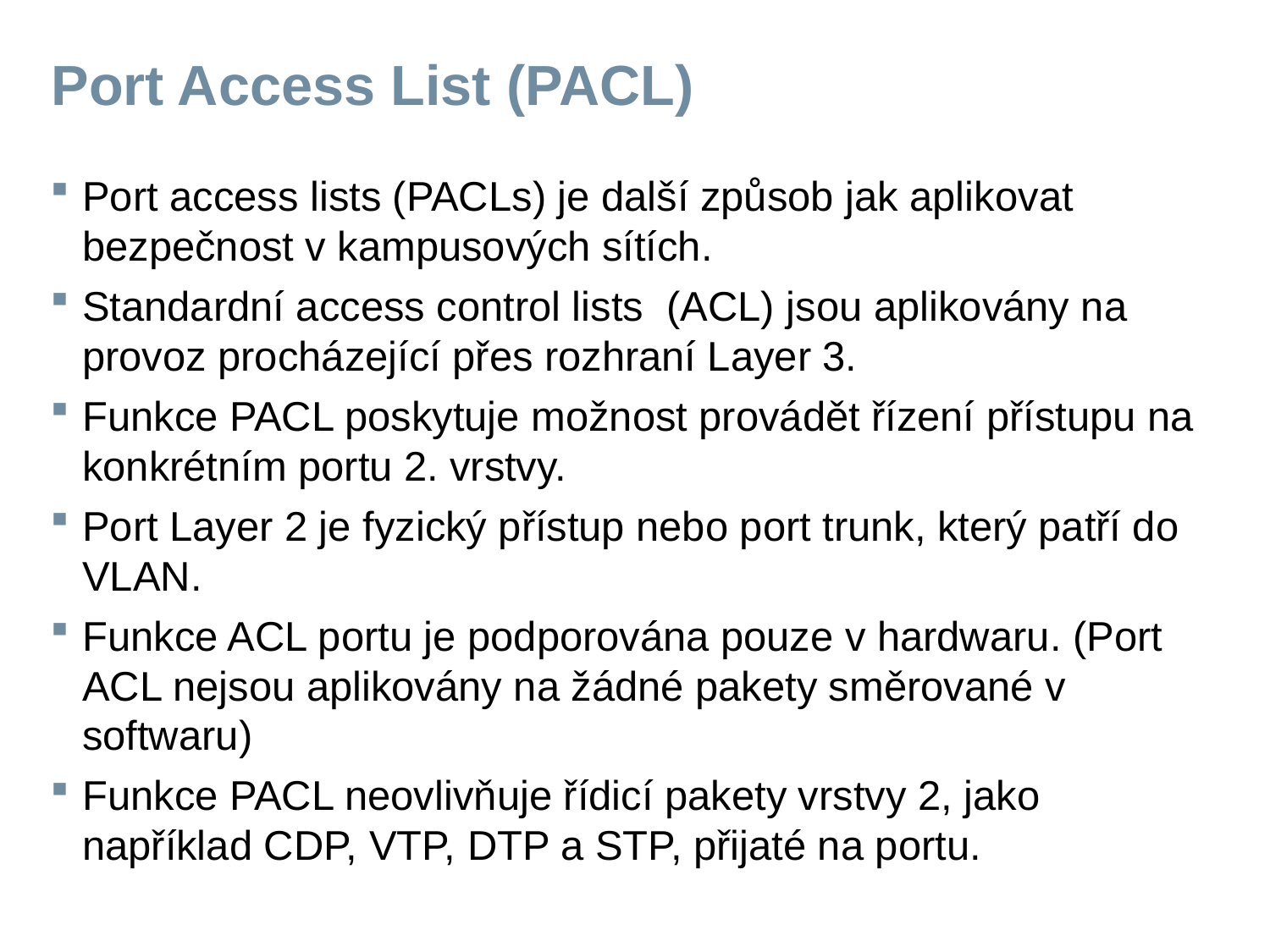

# Port Access List (PACL)
Port access lists (PACLs) je další způsob jak aplikovat bezpečnost v kampusových sítích.
Standardní access control lists  (ACL) jsou aplikovány na provoz procházející přes rozhraní Layer 3.
Funkce PACL poskytuje možnost provádět řízení přístupu na konkrétním portu 2. vrstvy.
Port Layer 2 je fyzický přístup nebo port trunk, který patří do VLAN.
Funkce ACL portu je podporována pouze v hardwaru. (Port ACL nejsou aplikovány na žádné pakety směrované v softwaru)
Funkce PACL neovlivňuje řídicí pakety vrstvy 2, jako například CDP, VTP, DTP a STP, přijaté na portu.